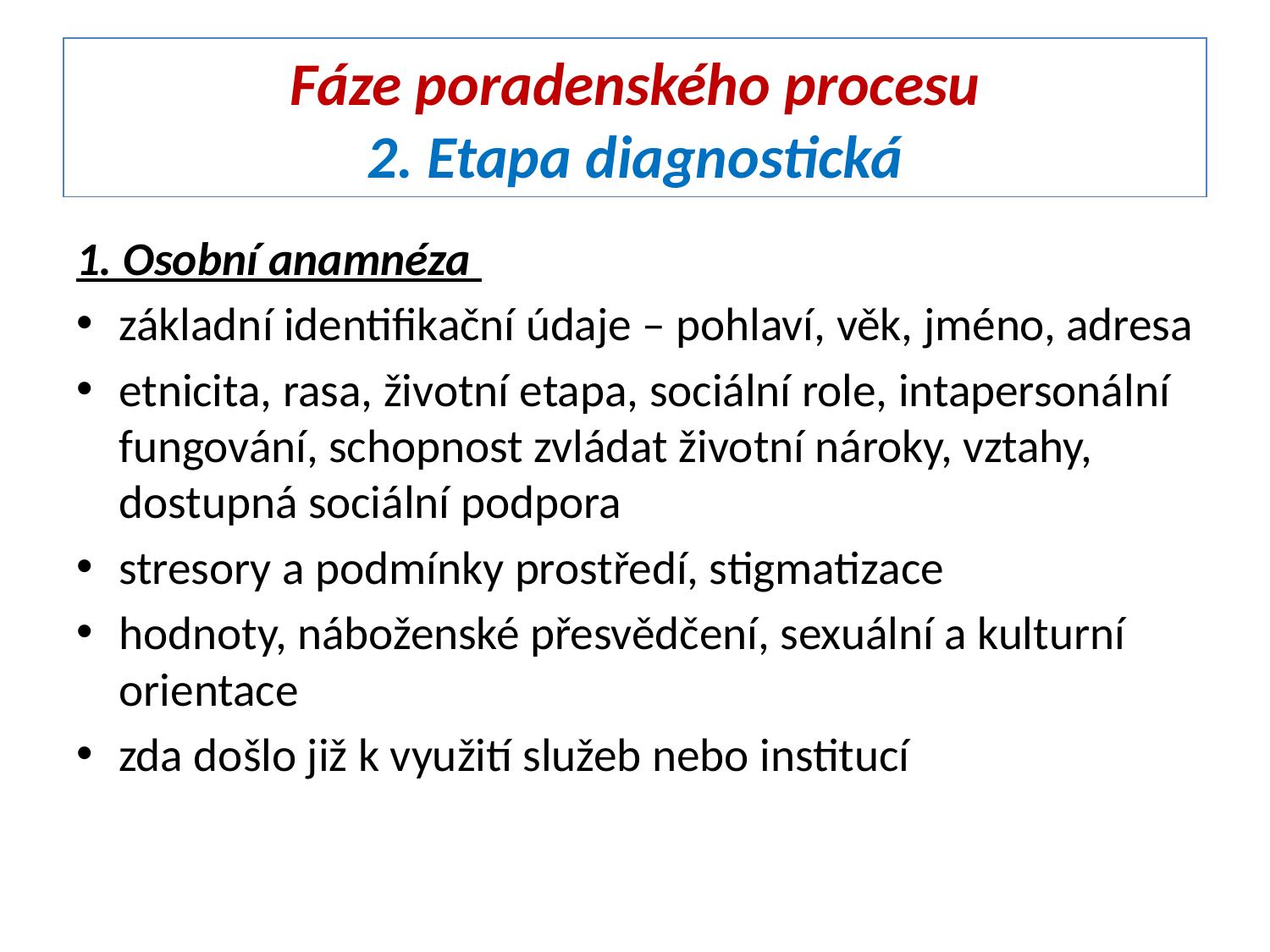

# Fáze poradenského procesu 2. Etapa diagnostická
1. Osobní anamnéza
základní identifikační údaje – pohlaví, věk, jméno, adresa
etnicita, rasa, životní etapa, sociální role, intapersonální fungování, schopnost zvládat životní nároky, vztahy, dostupná sociální podpora
stresory a podmínky prostředí, stigmatizace
hodnoty, náboženské přesvědčení, sexuální a kulturní orientace
zda došlo již k využití služeb nebo institucí